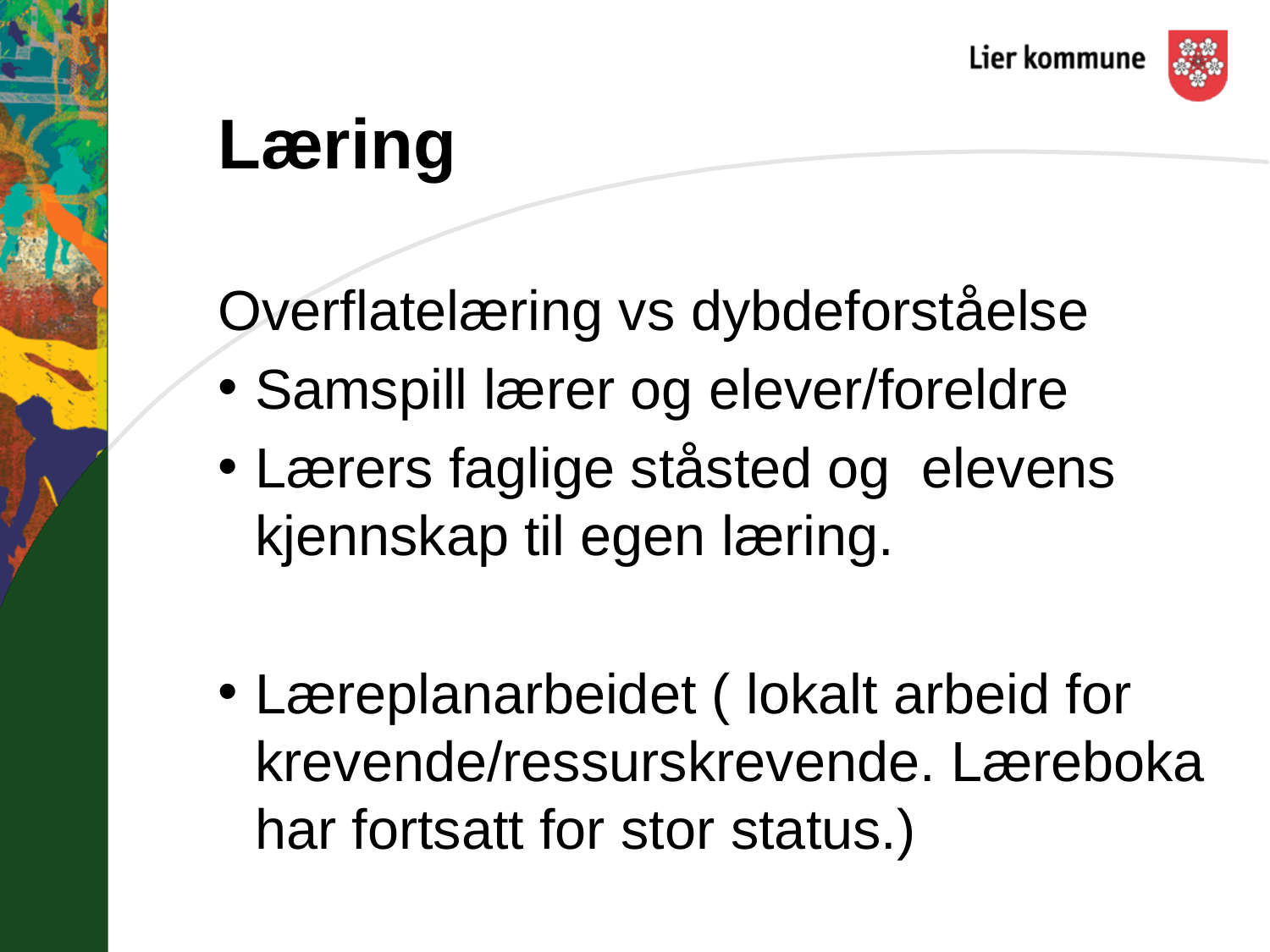

# Læring
Overflatelæring vs dybdeforståelse
Samspill lærer og elever/foreldre
Lærers faglige ståsted og  elevens kjennskap til egen læring.

Læreplanarbeidet ( lokalt arbeid for krevende/ressurskrevende. Læreboka har fortsatt for stor status.)